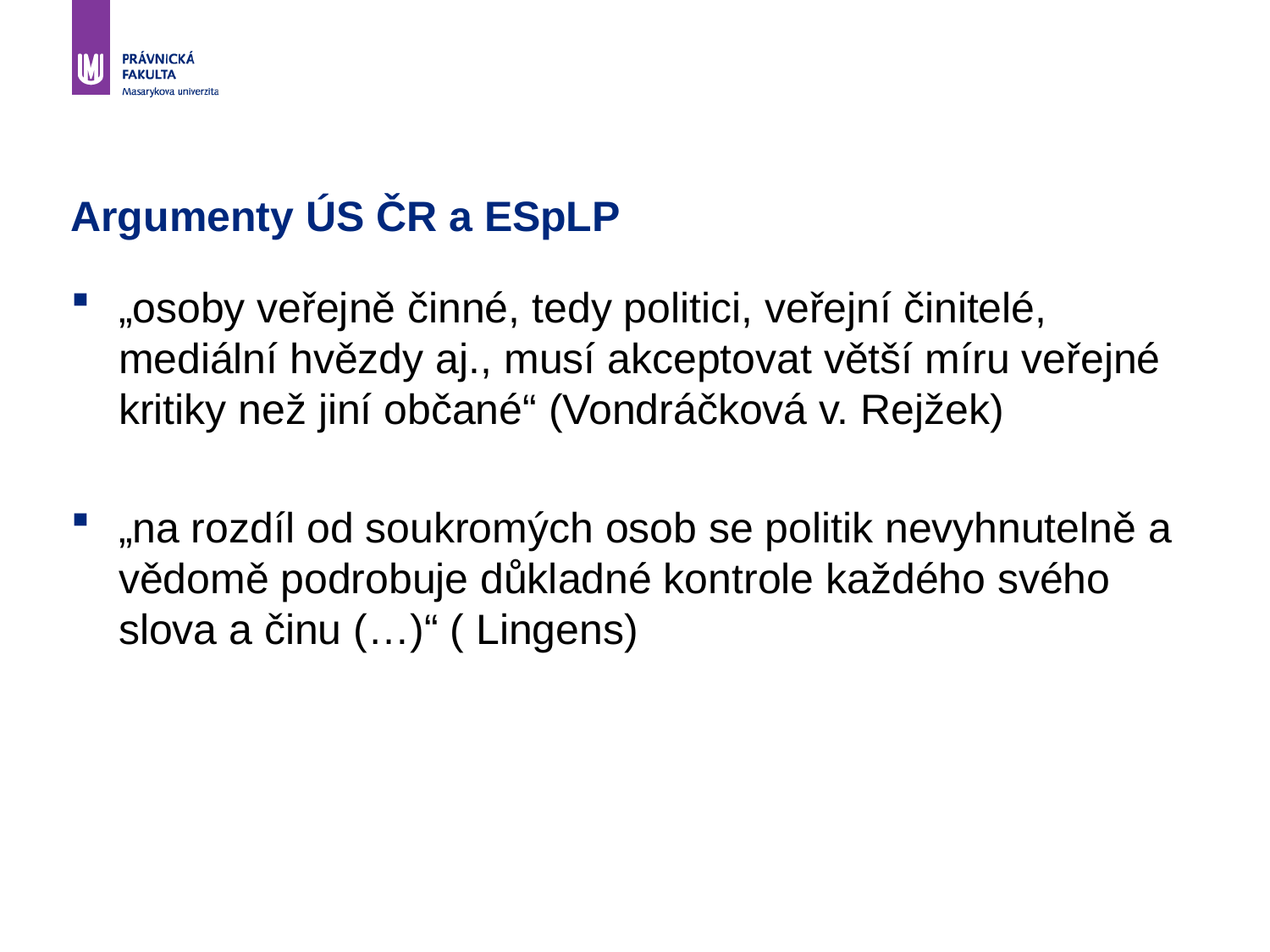

# Argumenty ÚS ČR a ESpLP
„osoby veřejně činné, tedy politici, veřejní činitelé, mediální hvězdy aj., musí akceptovat větší míru veřejné kritiky než jiní občané“ (Vondráčková v. Rejžek)

„na rozdíl od soukromých osob se politik nevyhnutelně a vědomě podrobuje důkladné kontrole každého svého slova a činu (…)“ ( Lingens)